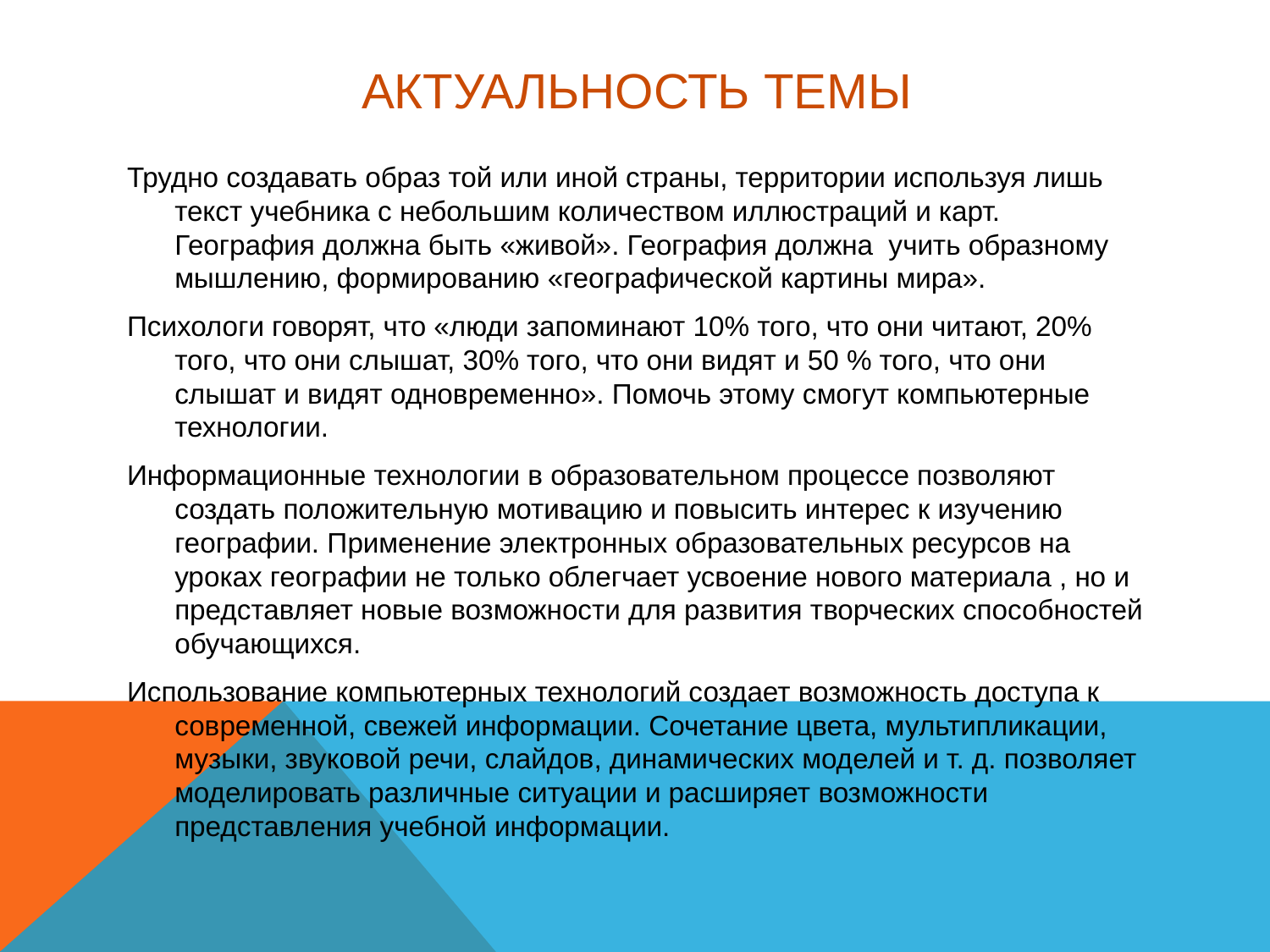

# Актуальность темы
Трудно создавать образ той или иной страны, территории используя лишь текст учебника с небольшим количеством иллюстраций и карт. География должна быть «живой». География должна  учить образному мышлению, формированию «географической картины мира».
Психологи говорят, что «люди запоминают 10% того, что они читают, 20% того, что они слышат, 30% того, что они видят и 50 % того, что они слышат и видят одновременно». Помочь этому смогут компьютерные технологии.
Информационные технологии в образовательном процессе позволяют создать положительную мотивацию и повысить интерес к изучению географии. Применение электронных образовательных ресурсов на уроках географии не только облегчает усвоение нового материала , но и представляет новые возможности для развития творческих способностей обучающихся.
Использование компьютерных технологий создает возможность доступа к современной, свежей информации. Сочетание цвета, мультипликации, музыки, звуковой речи, слайдов, динамических моделей и т. д. позволяет моделировать различные ситуации и расширяет возможности представления учебной информации.